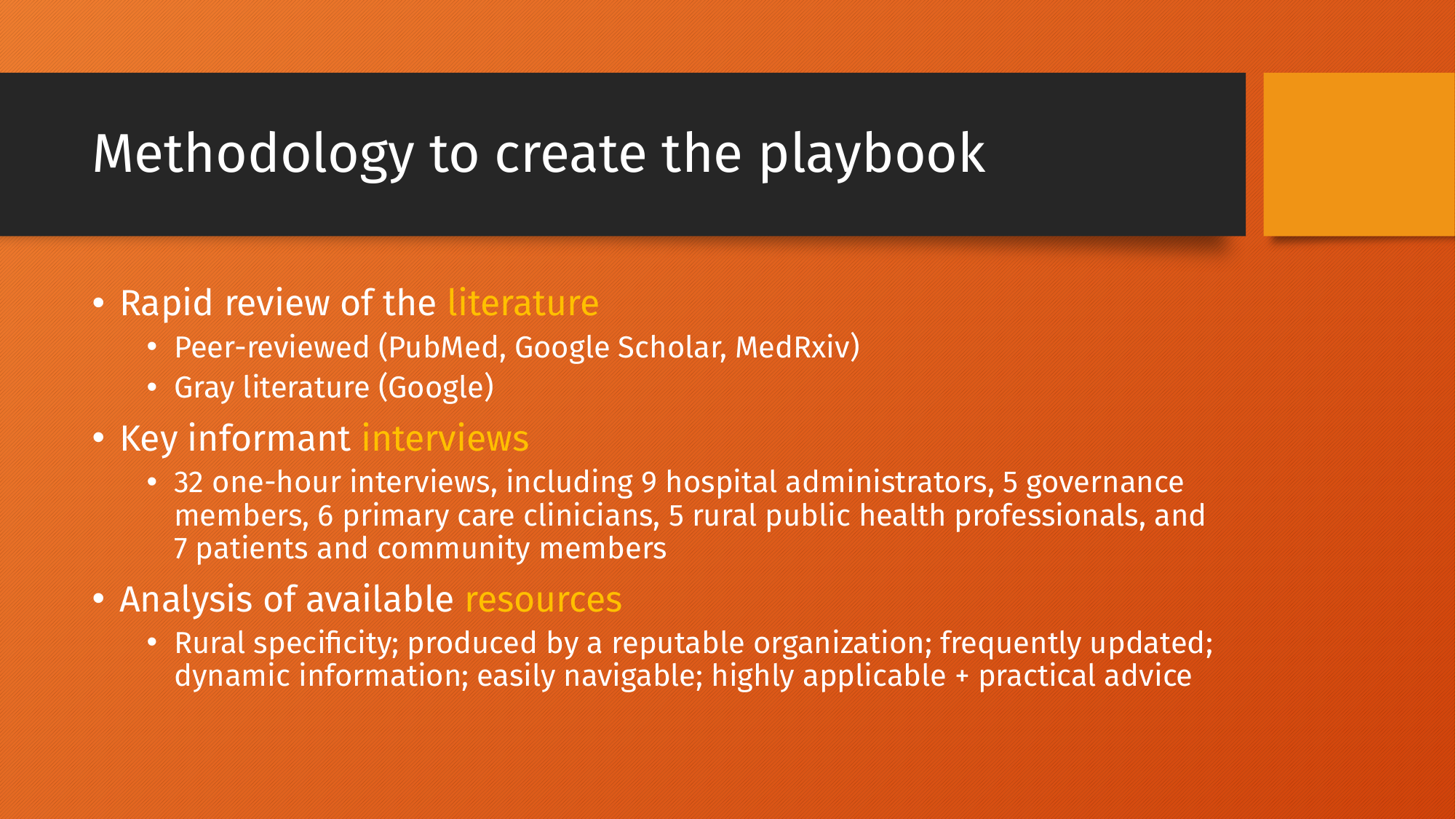

# Methodology to create the playbook
Rapid review of the literature
Peer-reviewed (PubMed, Google Scholar, MedRxiv)
Gray literature (Google)
Key informant interviews
32 one-hour interviews, including 9 hospital administrators, 5 governance members, 6 primary care clinicians, 5 rural public health professionals, and 7 patients and community members
Analysis of available resources
Rural specificity; produced by a reputable organization; frequently updated; dynamic information; easily navigable; highly applicable + practical advice